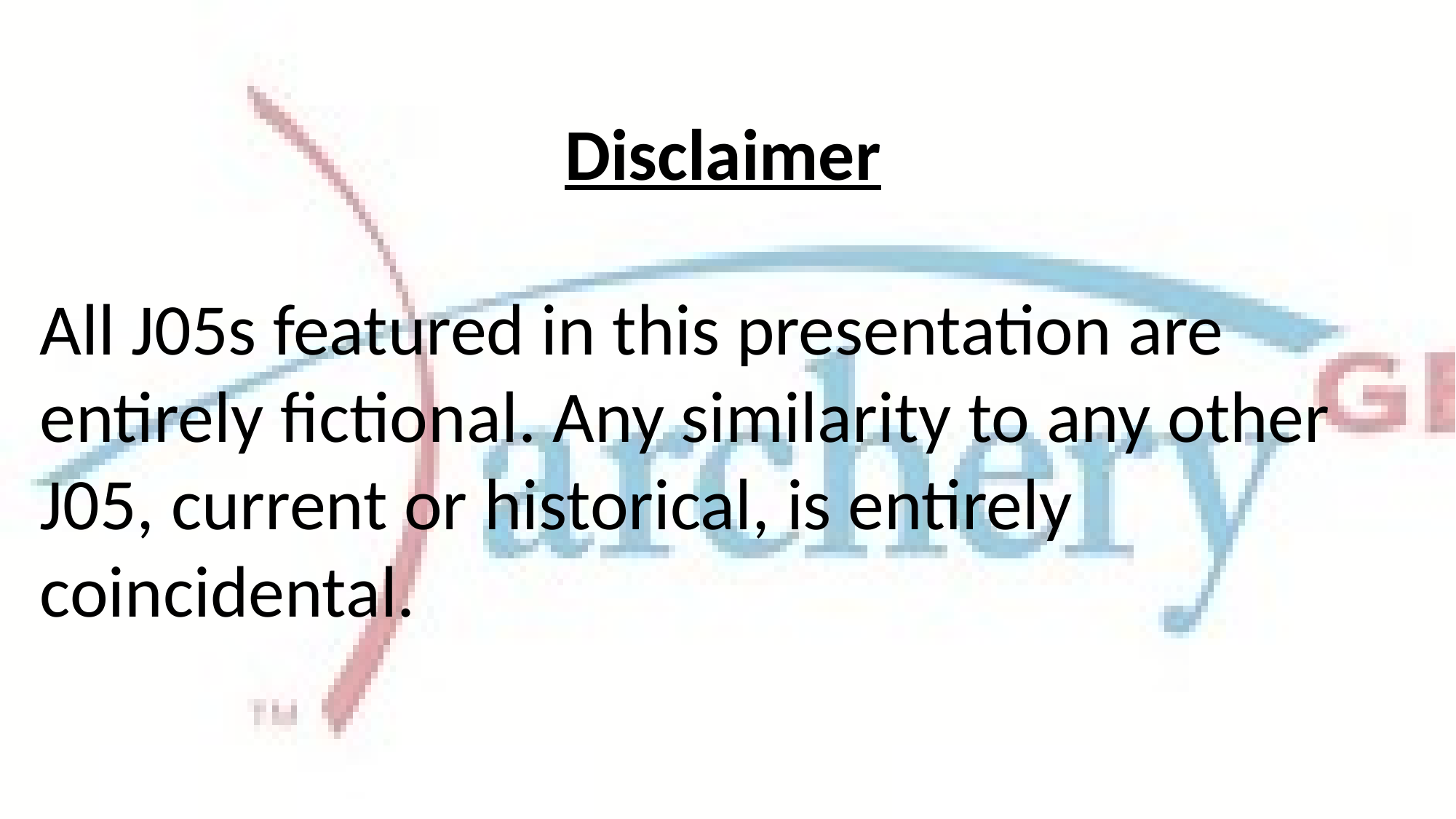

Disclaimer

All J05s featured in this presentation are entirely fictional. Any similarity to any other J05, current or historical, is entirely coincidental.